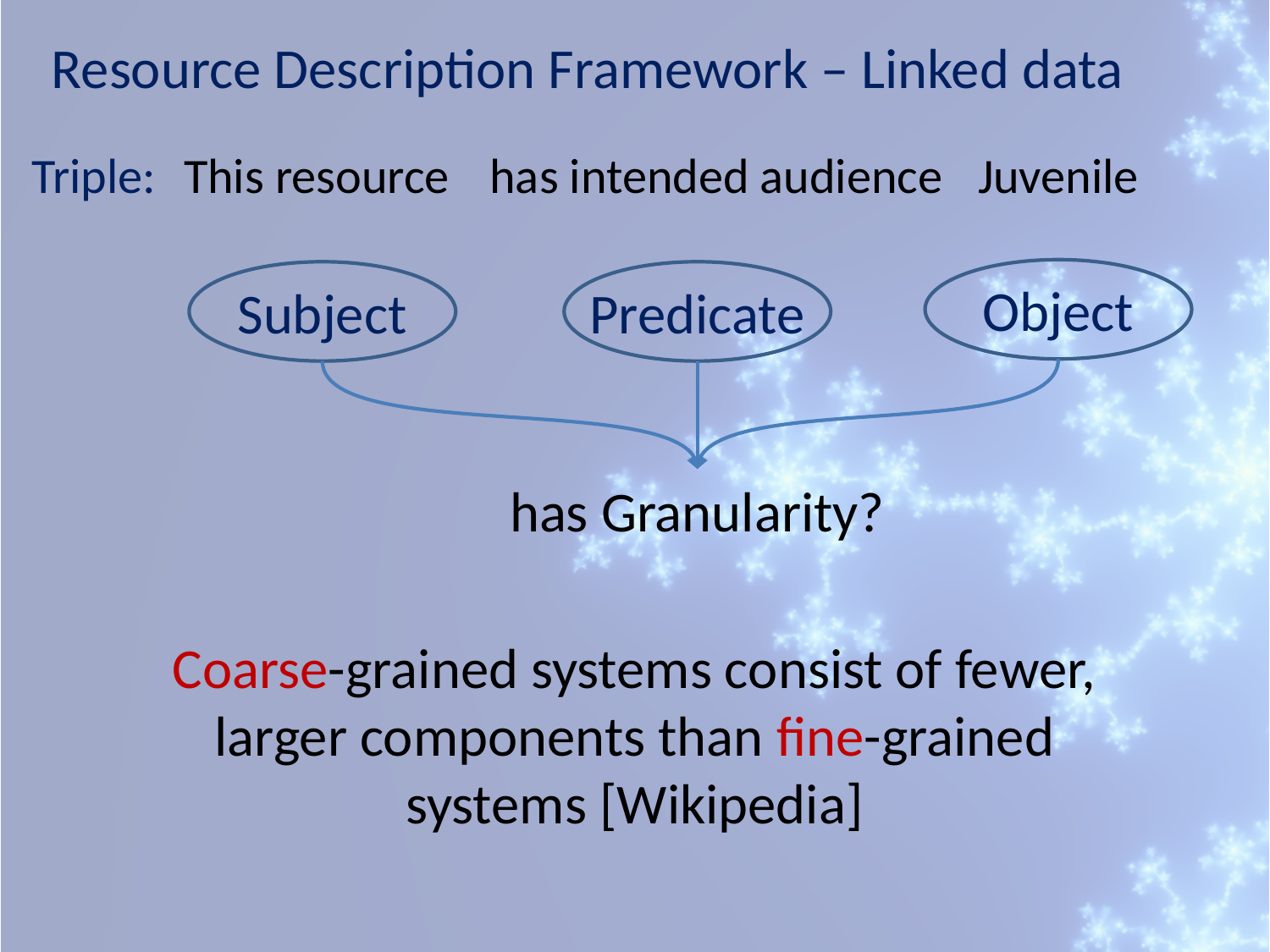

Resource Description Framework – Linked data
Triple:
This resource
has intended audience
Juvenile

Object

Predicate

Subject
has Granularity?
Coarse-grained systems consist of fewer, larger components than fine-grained systems [Wikipedia]